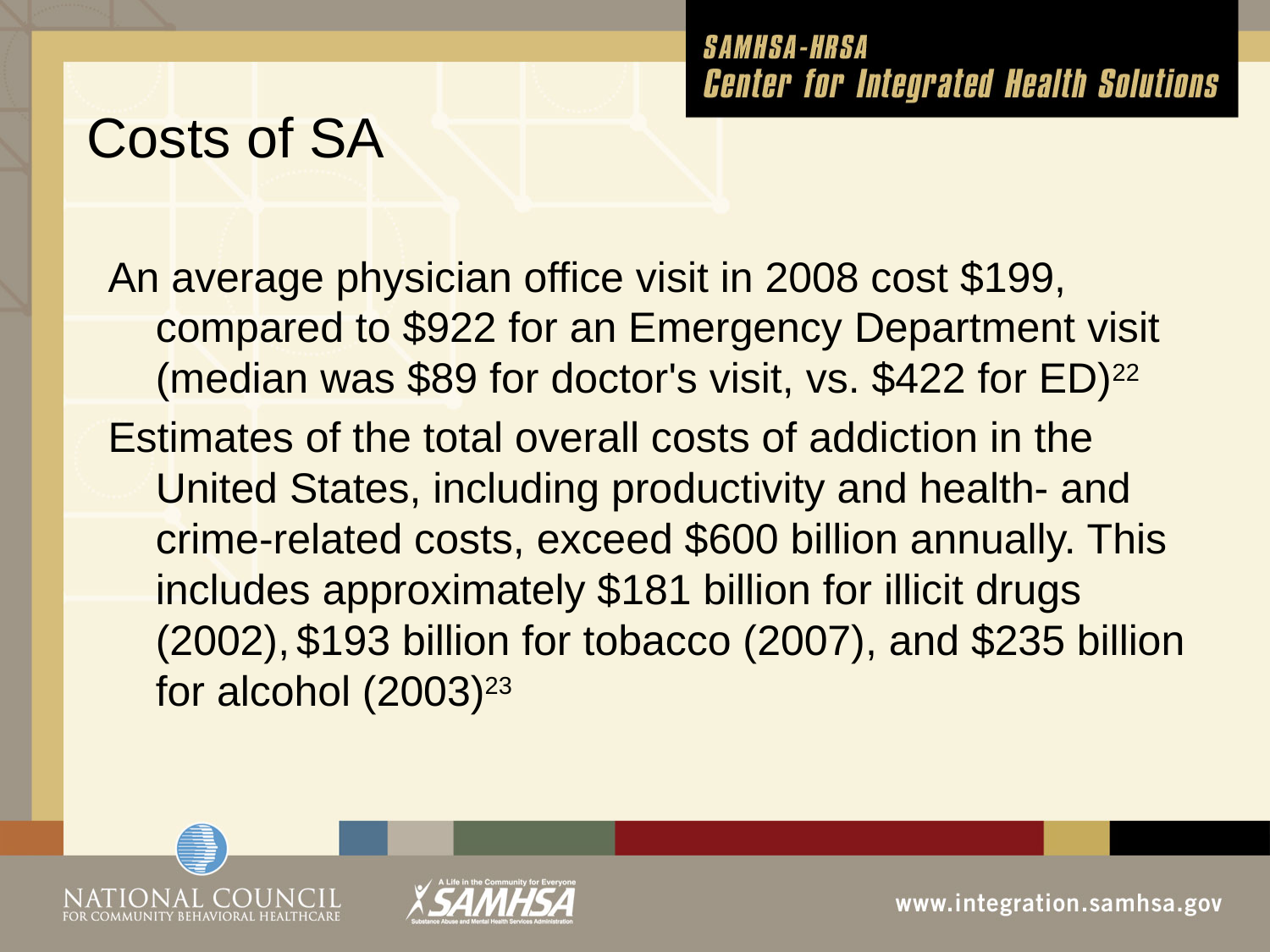

# Costs of SA
An average physician office visit in 2008 cost $199, compared to $922 for an Emergency Department visit (median was $89 for doctor's visit, vs. $422 for ED)22
Estimates of the total overall costs of addiction in the United States, including productivity and health- and crime-related costs, exceed $600 billion annually. This includes approximately $181 billion for illicit drugs (2002), $193 billion for tobacco (2007), and $235 billion for alcohol (2003)23